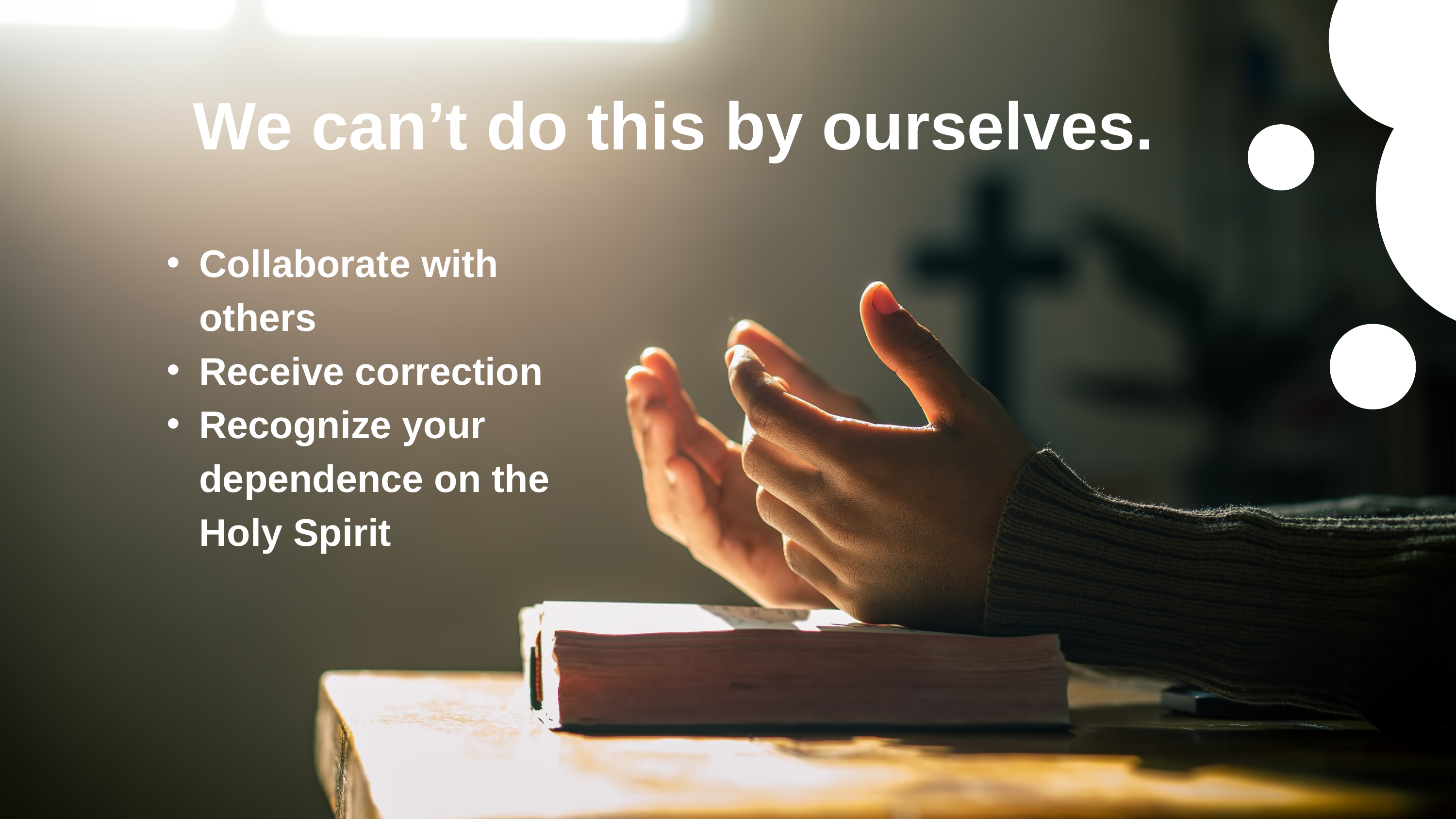

We can’t do this by ourselves.

Collaborate with others
Receive correction
Recognize your dependence on the Holy Spirit